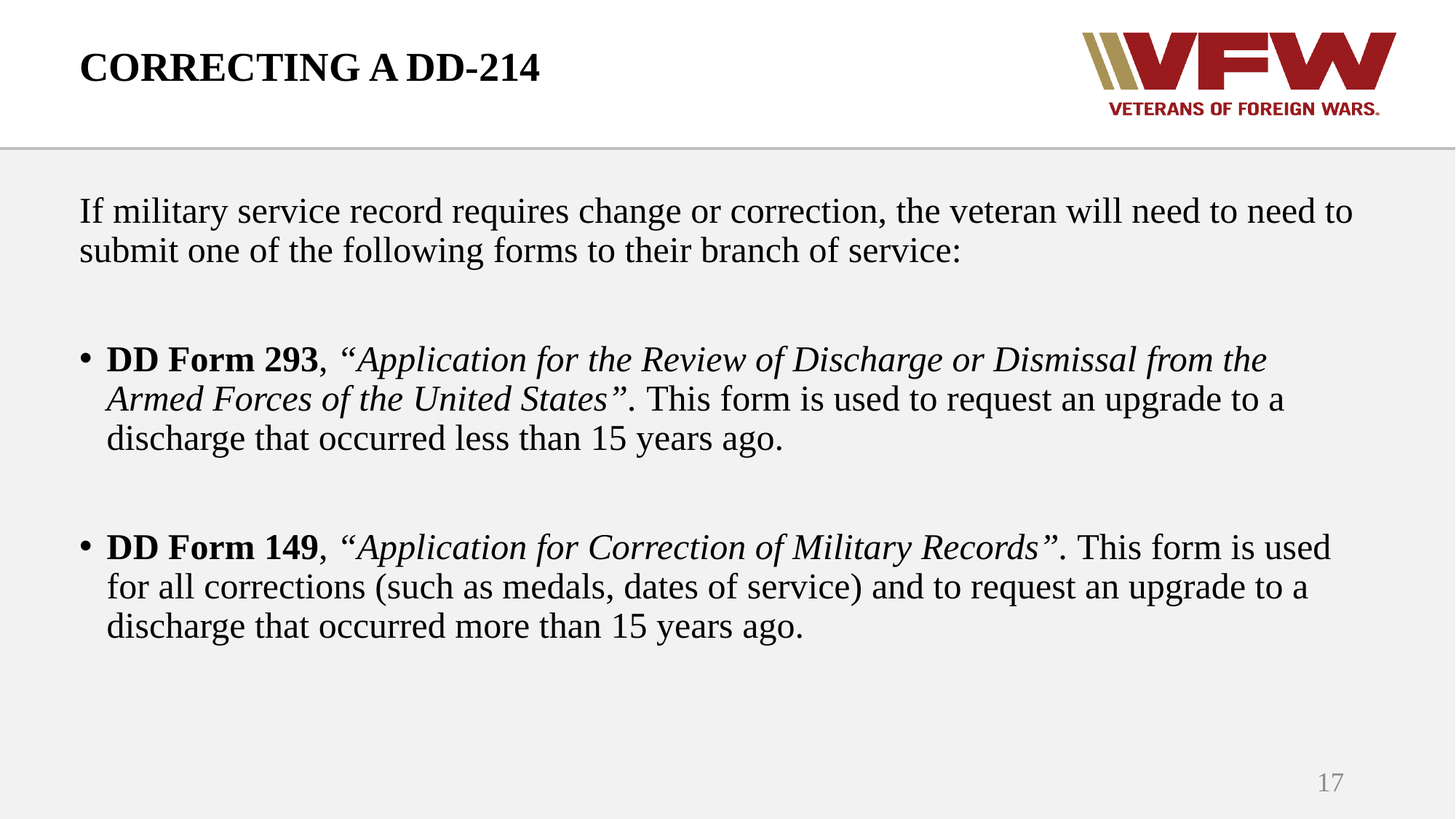

# CORRECTING A DD-214
If military service record requires change or correction, the veteran will need to need to submit one of the following forms to their branch of service:

DD Form 293, “Application for the Review of Discharge or Dismissal from the Armed Forces of the United States”. This form is used to request an upgrade to a discharge that occurred less than 15 years ago.

DD Form 149, “Application for Correction of Military Records”. This form is used for all corrections (such as medals, dates of service) and to request an upgrade to a discharge that occurred more than 15 years ago.
17